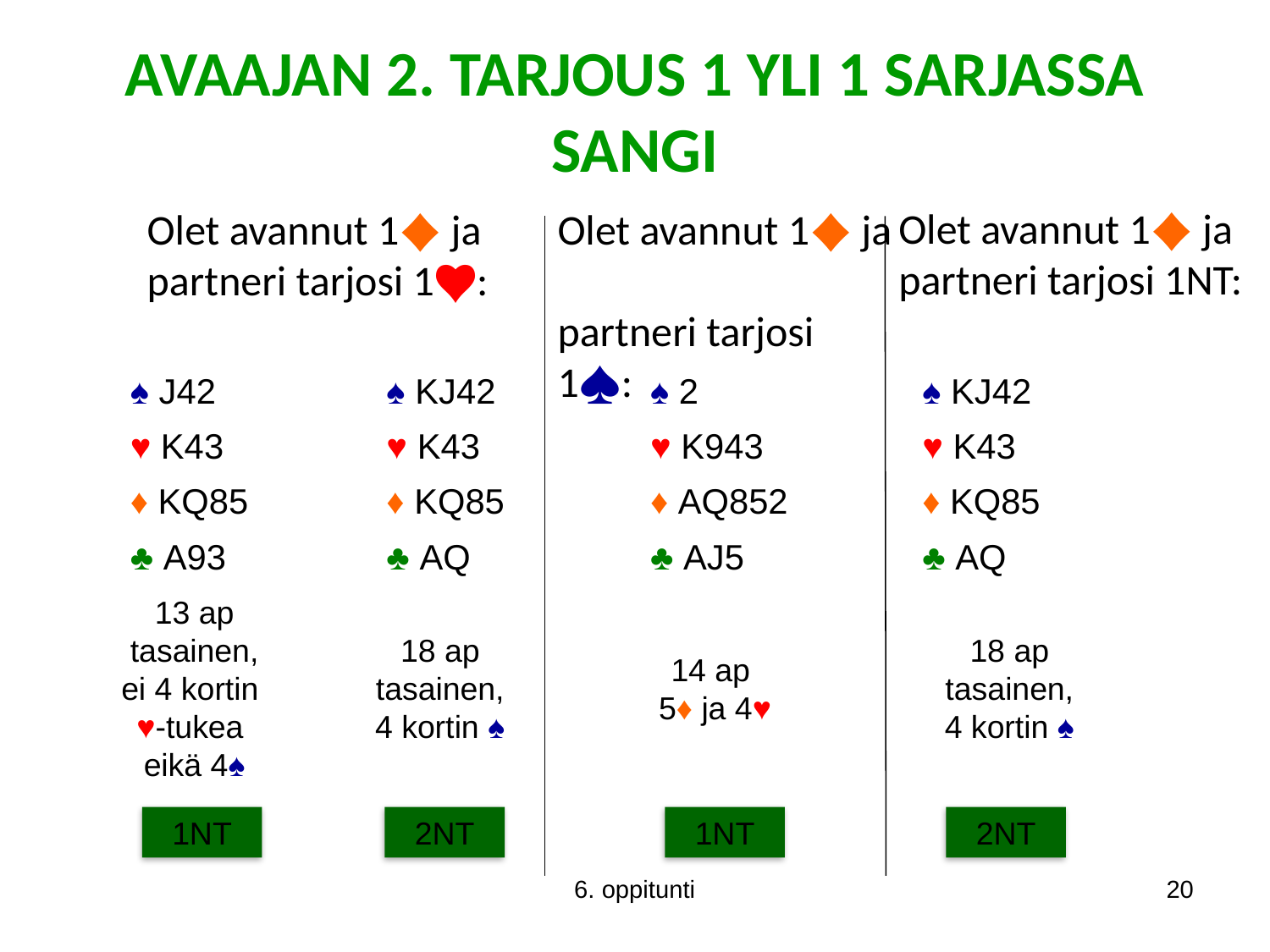

AVAAJAN 2. TARJOUS 1 YLI 1 SARJASSA
SANGI
Olet avannut 1♦ ja
partneri tarjosi 1NT:
Olet avannut 1♦ ja
partneri tarjosi 1♠:
Olet avannut 1♦ ja
partneri tarjosi 1♥:
| ♠ J42 | ♠ KJ42 | ♠ 2 | ♠ KJ42 |
| --- | --- | --- | --- |
| ♥ K43 | ♥ K43 | ♥ K943 | ♥ K43 |
| ♦ KQ85 | ♦ KQ85 | ♦ AQ852 | ♦ KQ85 |
| ♣ A93 | ♣ AQ | ♣ AJ5 | ♣ AQ |
13 ap
tasainen,
ei 4 kortin
♥-tukea
eikä 4♠
18 ap
tasainen,
4 kortin ♠
18 ap
tasainen,
4 kortin ♠
14 ap
5♦ ja 4♥
1NT
2NT
1NT
2NT
6. oppitunti
20